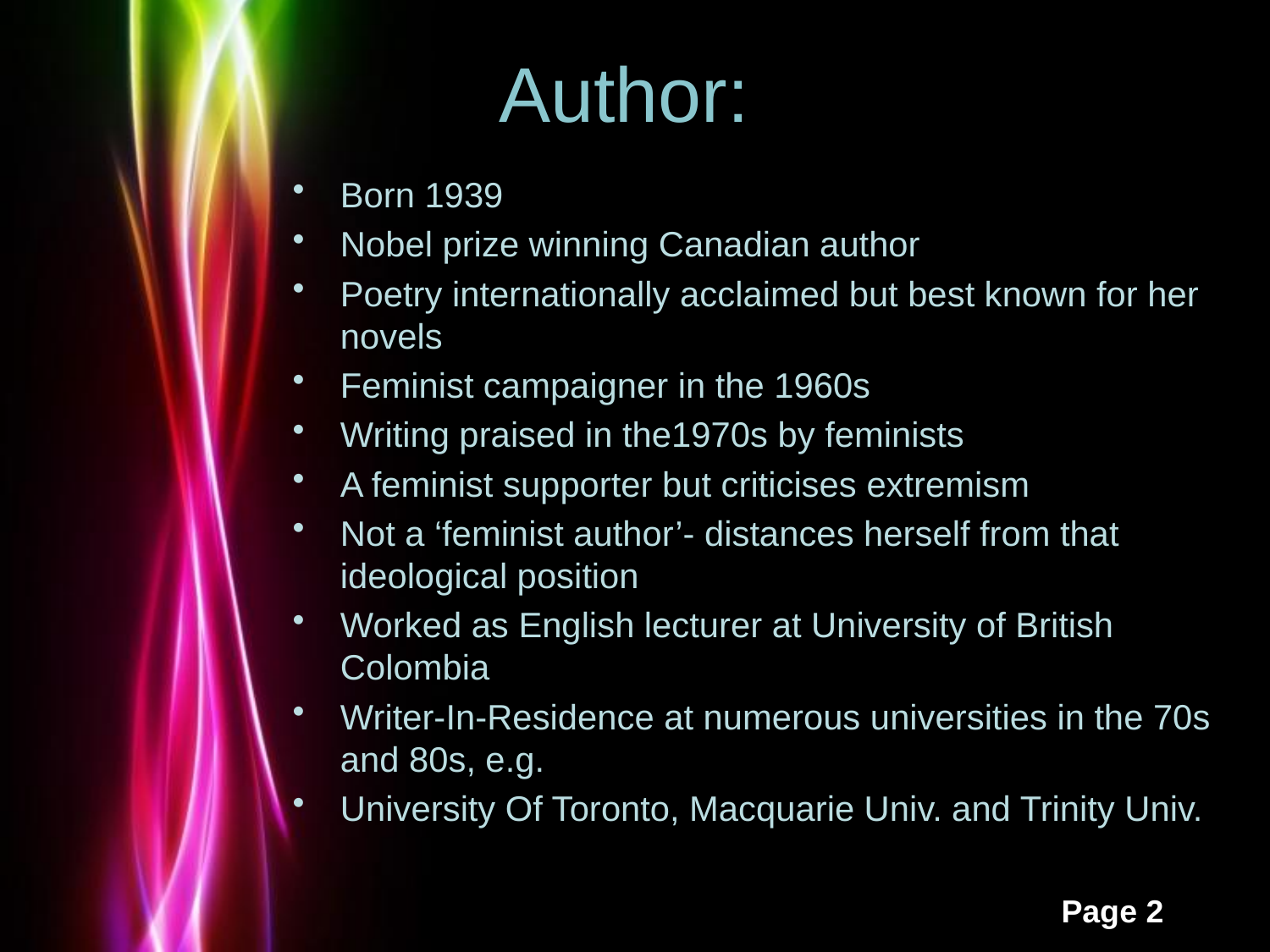

# Author:
Born 1939
Nobel prize winning Canadian author
Poetry internationally acclaimed but best known for her novels
Feminist campaigner in the 1960s
Writing praised in the1970s by feminists
A feminist supporter but criticises extremism
Not a ‘feminist author’- distances herself from that ideological position
Worked as English lecturer at University of British Colombia
Writer-In-Residence at numerous universities in the 70s and 80s, e.g.
University Of Toronto, Macquarie Univ. and Trinity Univ.